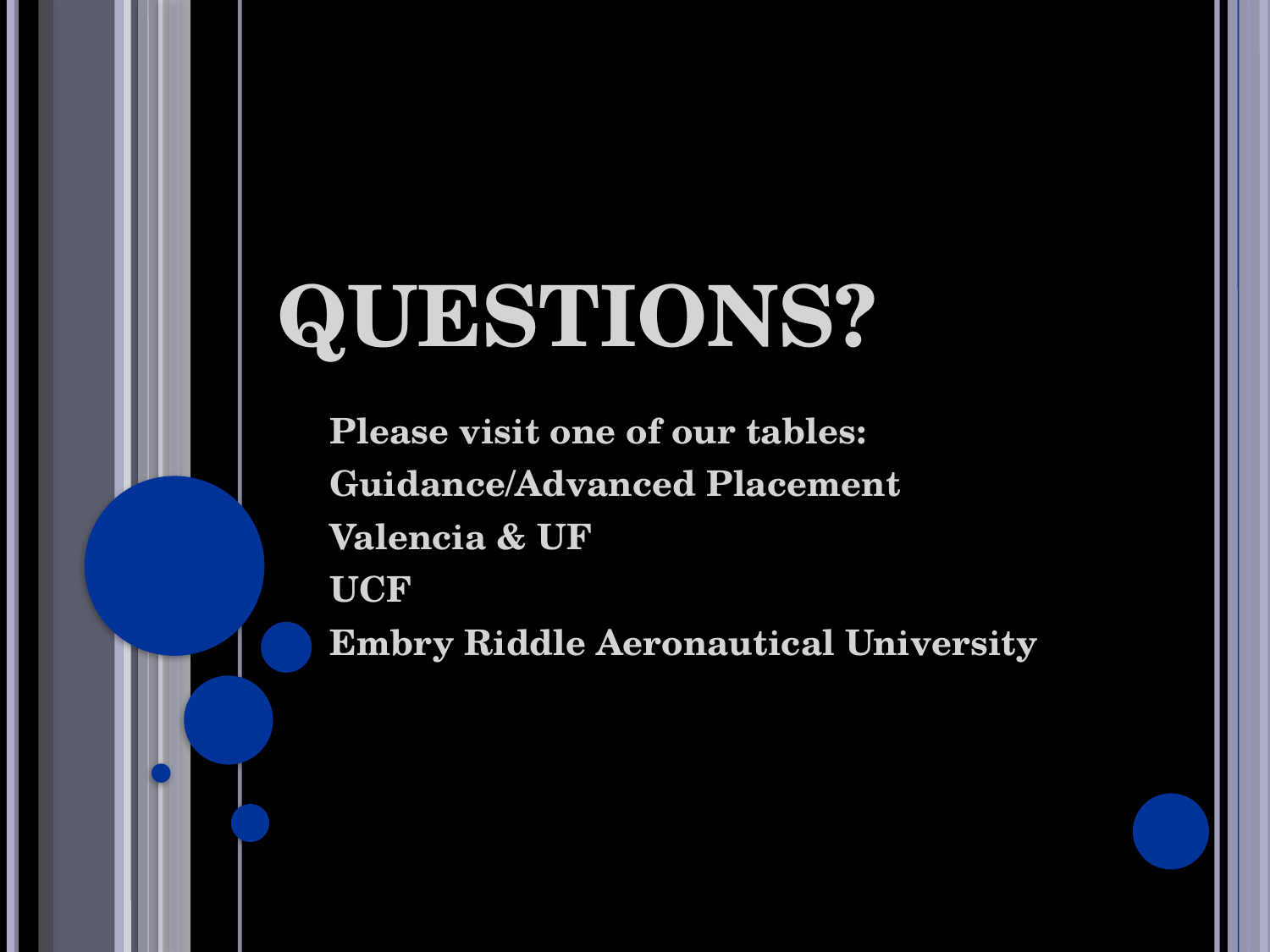

# Questions?
Please visit one of our tables:
Guidance/Advanced Placement
Valencia & UF
UCF
Embry Riddle Aeronautical University